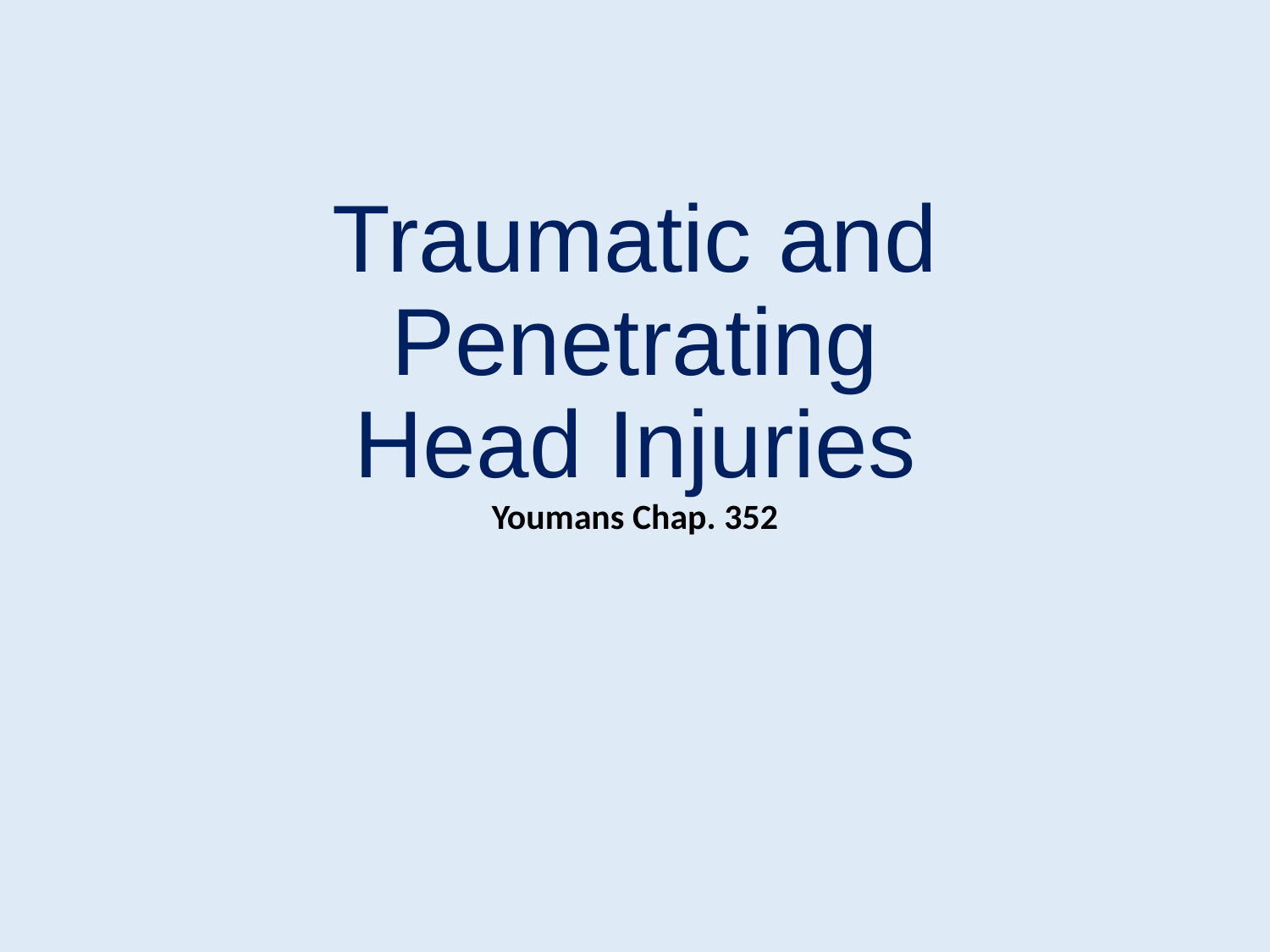

# Traumatic and Penetrating Head Injuries Youmans Chap. 352